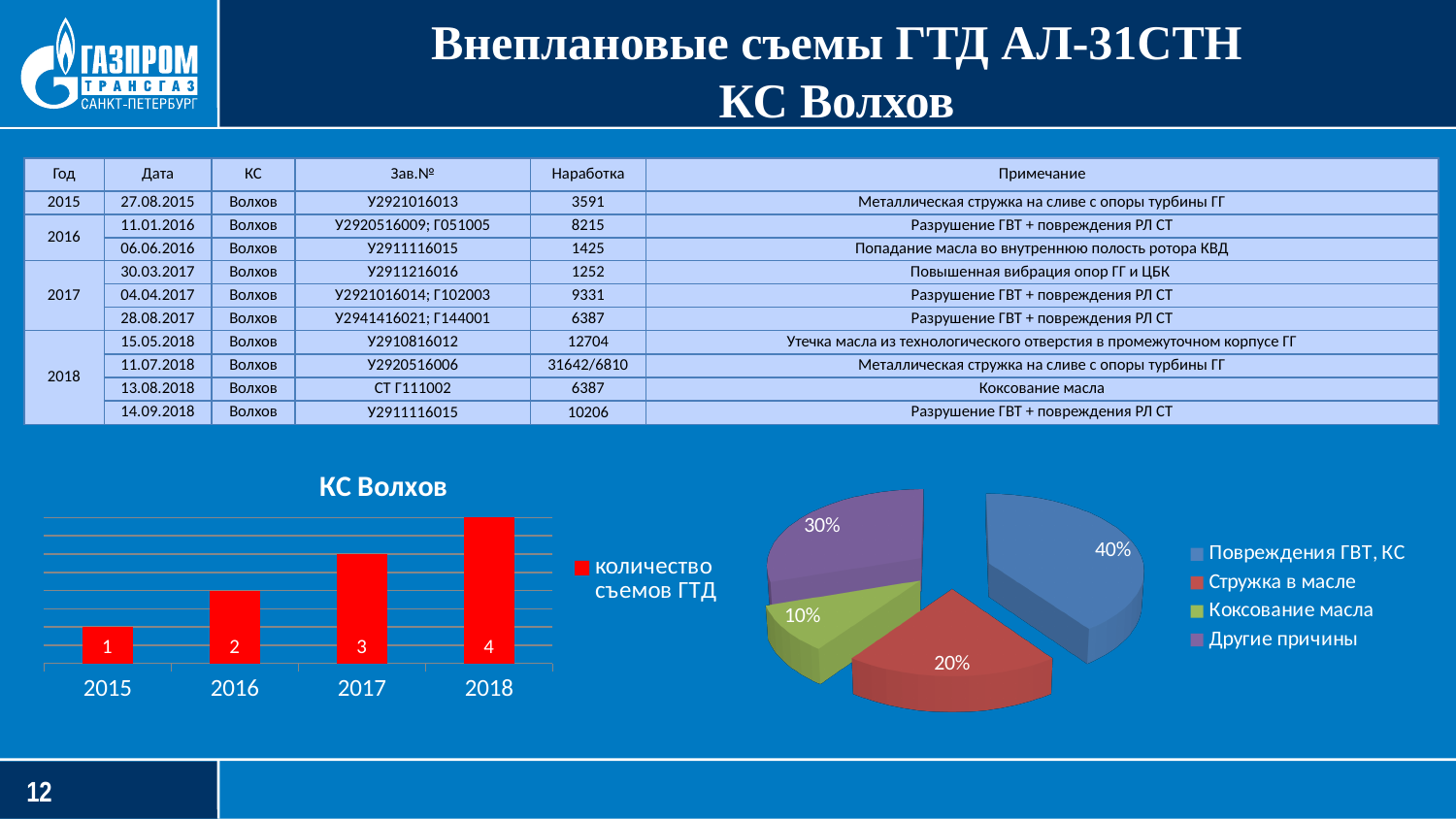

# Внеплановые съемы ГТД АЛ-31СТН КС Волхов
| Год | Дата | КС | Зав.№ | Наработка | Примечание |
| --- | --- | --- | --- | --- | --- |
| 2015 | 27.08.2015 | Волхов | У2921016013 | 3591 | Металлическая стружка на сливе с опоры турбины ГГ |
| 2016 | 11.01.2016 | Волхов | У2920516009; Г051005 | 8215 | Разрушение ГВТ + повреждения РЛ СТ |
|  | 06.06.2016 | Волхов | У2911116015 | 1425 | Попадание масла во внутреннюю полость ротора КВД |
| 2017 | 30.03.2017 | Волхов | У2911216016 | 1252 | Повышенная вибрация опор ГГ и ЦБК |
|  | 04.04.2017 | Волхов | У2921016014; Г102003 | 9331 | Разрушение ГВТ + повреждения РЛ СТ |
|  | 28.08.2017 | Волхов | У2941416021; Г144001 | 6387 | Разрушение ГВТ + повреждения РЛ СТ |
| 2018 | 15.05.2018 | Волхов | У2910816012 | 12704 | Утечка масла из технологического отверстия в промежуточном корпусе ГГ |
|  | 11.07.2018 | Волхов | У2920516006 | 31642/6810 | Металлическая стружка на сливе с опоры турбины ГГ |
|  | 13.08.2018 | Волхов | СТ Г111002 | 6387 | Коксование масла |
|  | 14.09.2018 | Волхов | У2911116015 | 10206 | Разрушение ГВТ + повреждения РЛ СТ |

### Chart: КС Волхов

| Category | количество
съемов ГТД |
|---|---|
| 2015 | 1.0 |
| 2016 | 2.0 |
| 2017 | 3.0 |
| 2018 | 4.0 |

[unsupported chart]